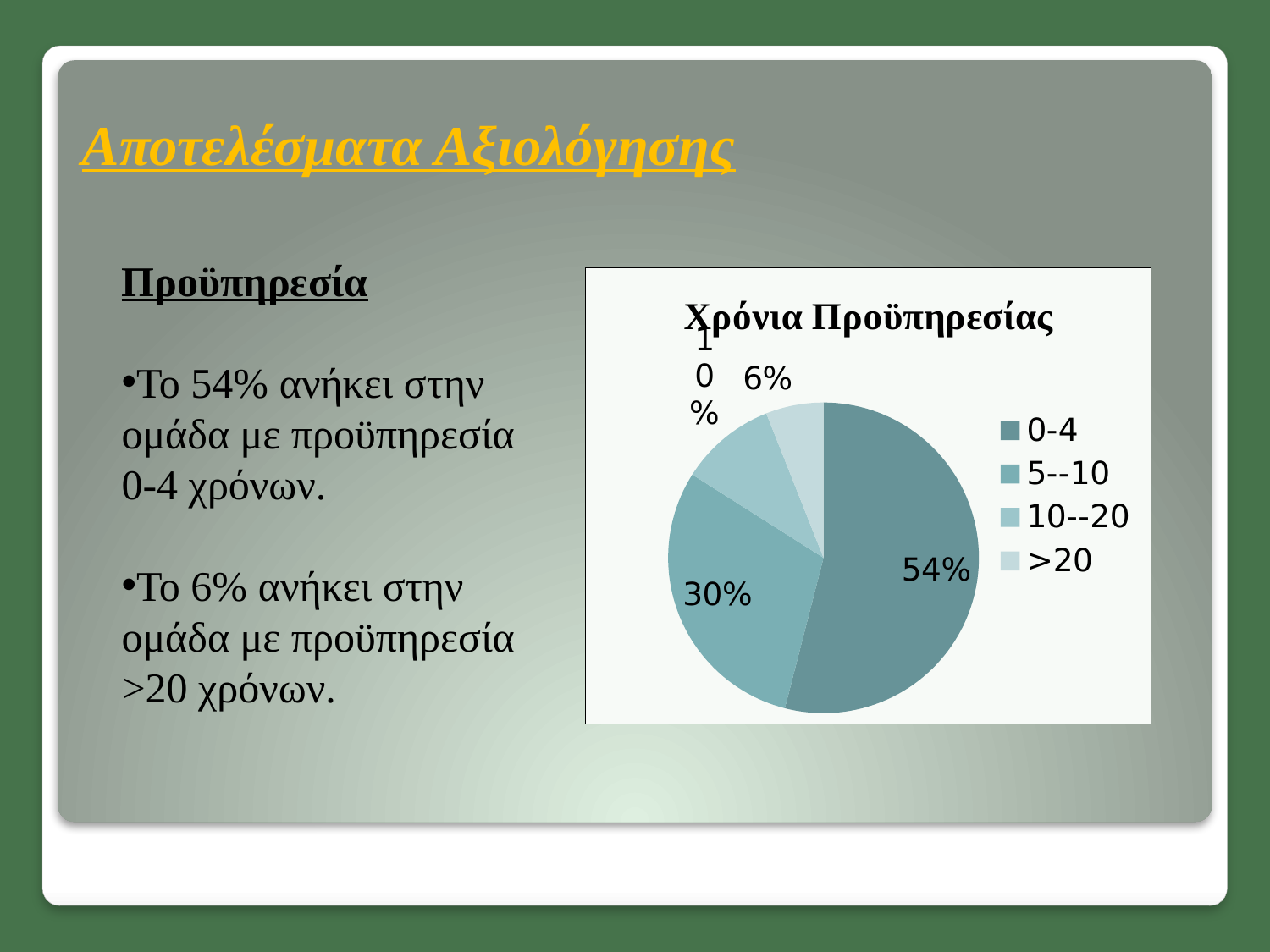

# Αποτελέσματα Αξιολόγησης
Προϋπηρεσία

Το 54% ανήκει στην ομάδα με προϋπηρεσία 0-4 χρόνων.

Το 6% ανήκει στην ομάδα με προϋπηρεσία >20 χρόνων.

### Chart: Χρόνια Προϋπηρεσίας

| Category | Χρόνια Προυπηρεσίας |
|---|---|
| 0-4 | 0.54 |
| 5--10 | 0.3000000000000002 |
| 10--20 | 0.1 |
| >20 | 0.06000000000000003 |